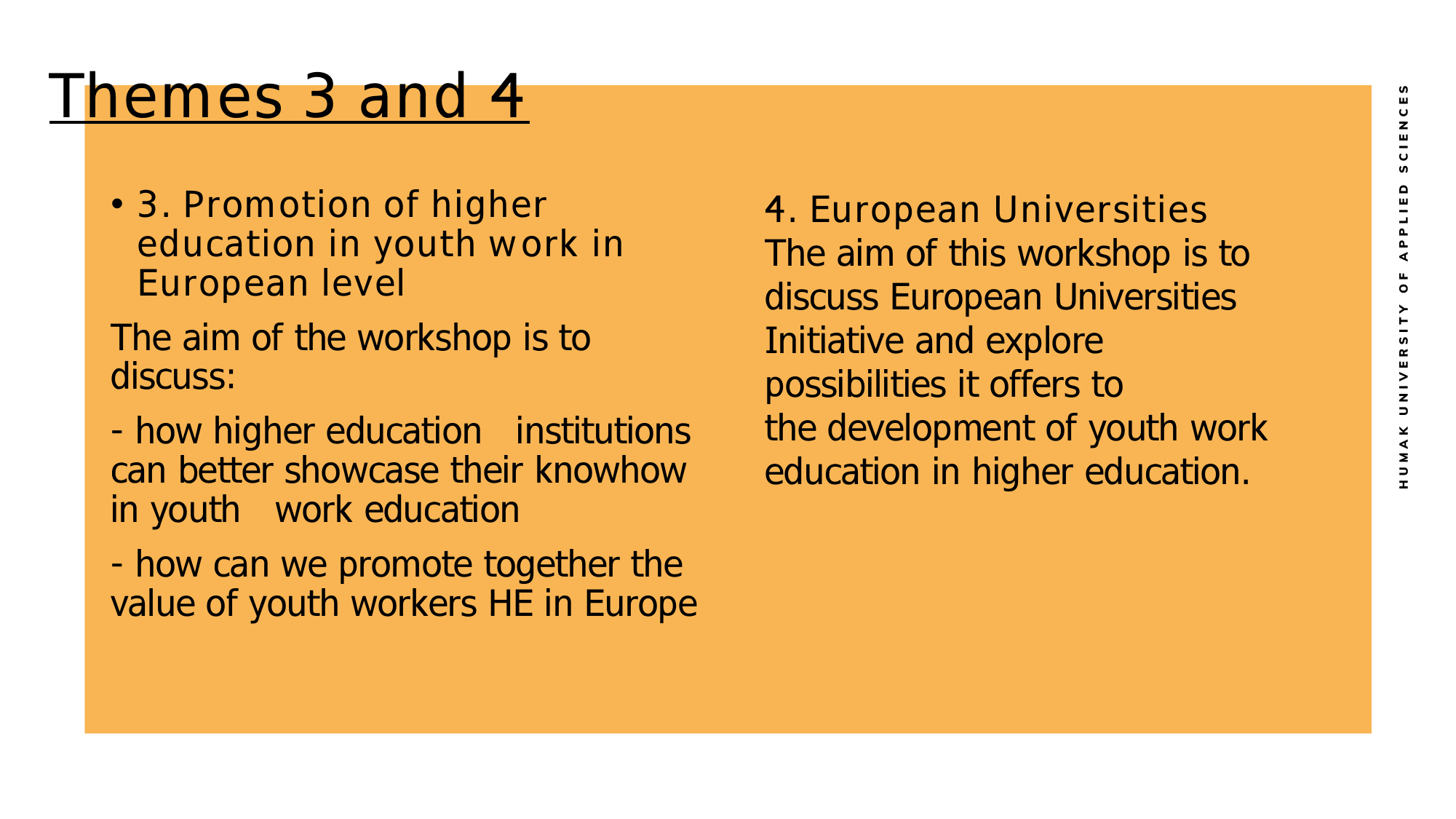

# Themes 3 and 4
3. Promotion of higher education in youth work in European level
The aim of the workshop is to discuss:
- how higher education   institutions can better showcase their knowhow in youth   work education
- how can we promote together the value of youth workers HE in Europe

4. European Universities
The aim of this workshop is to discuss European Universities Initiative and explore possibilities it offers to
the development of youth work education in higher education.